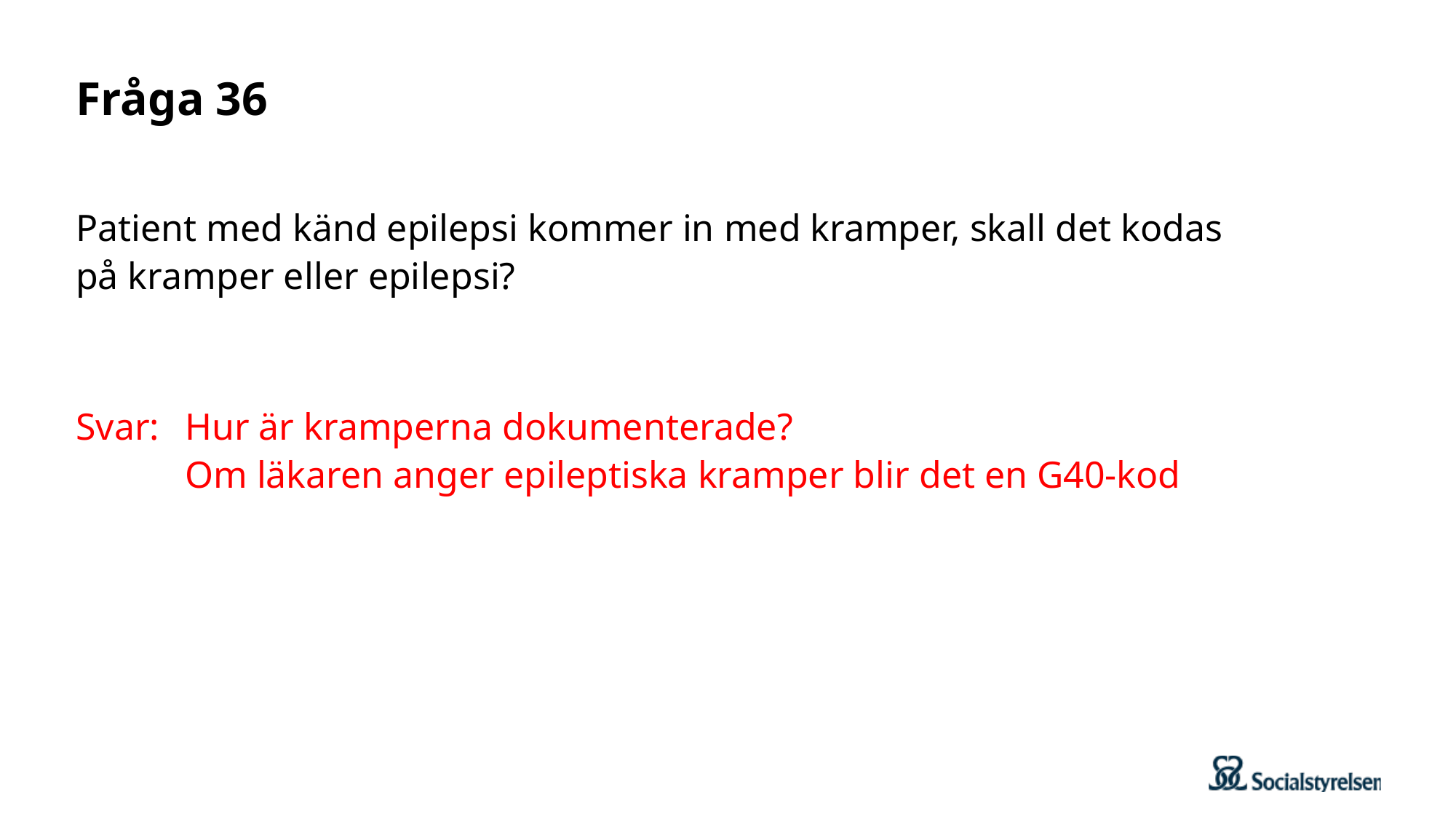

# Fråga 36
Patient med känd epilepsi kommer in med kramper, skall det kodas på kramper eller epilepsi?

Svar:  	Hur är kramperna dokumenterade?
	Om läkaren anger epileptiska kramper blir det en G40-kod